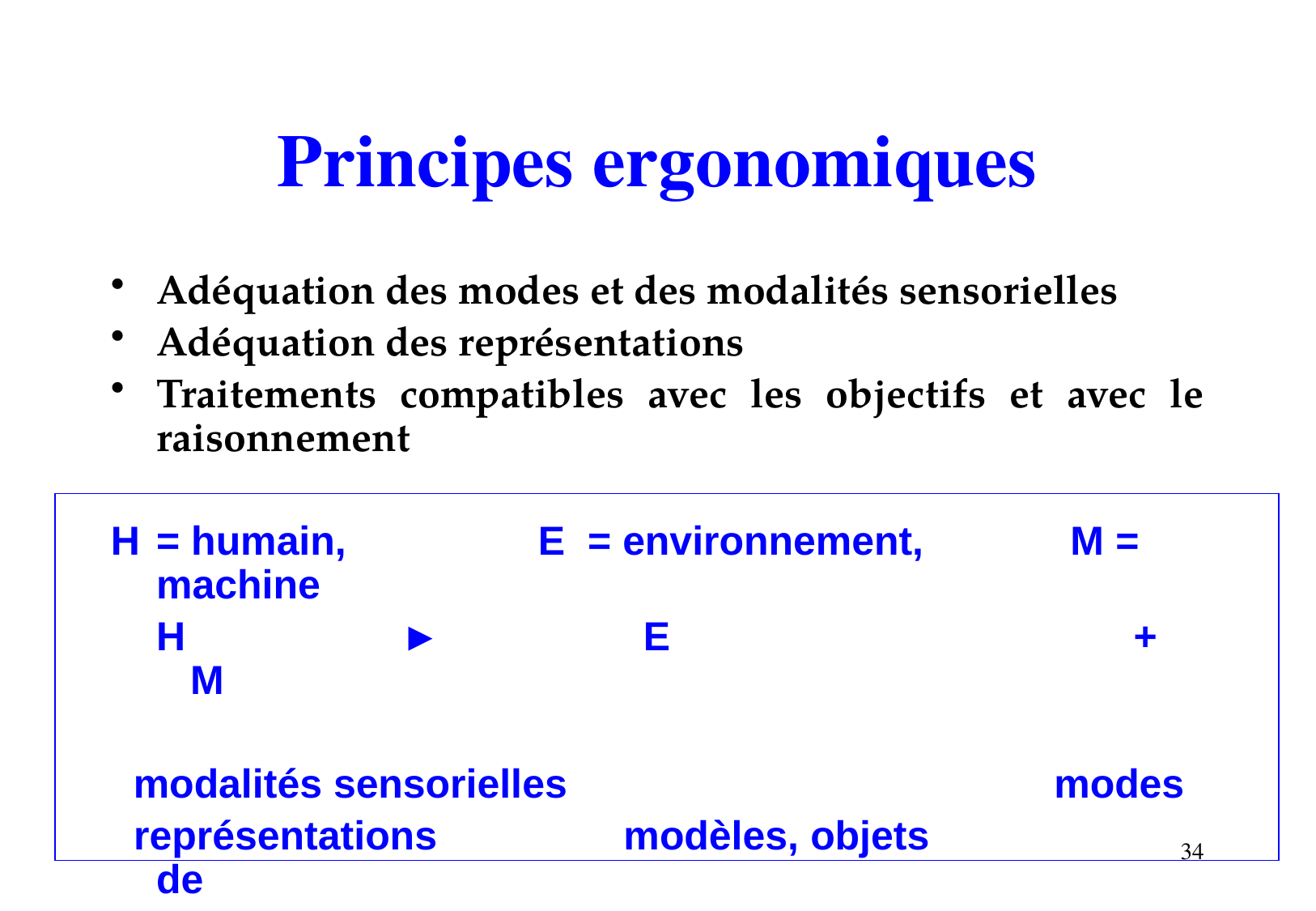

# Principes ergonomiques
Adéquation des modes et des modalités sensorielles
Adéquation des représentations
Traitements compatibles avec les objectifs et avec le raisonnement

H	= humain,                 E  = environnement,             M = machine
	H	   	►		E	           		+        M

  modalités sensorielles			               modes
  représentations	         modèles, objets                         de
  raisonnements			                            traitements

34